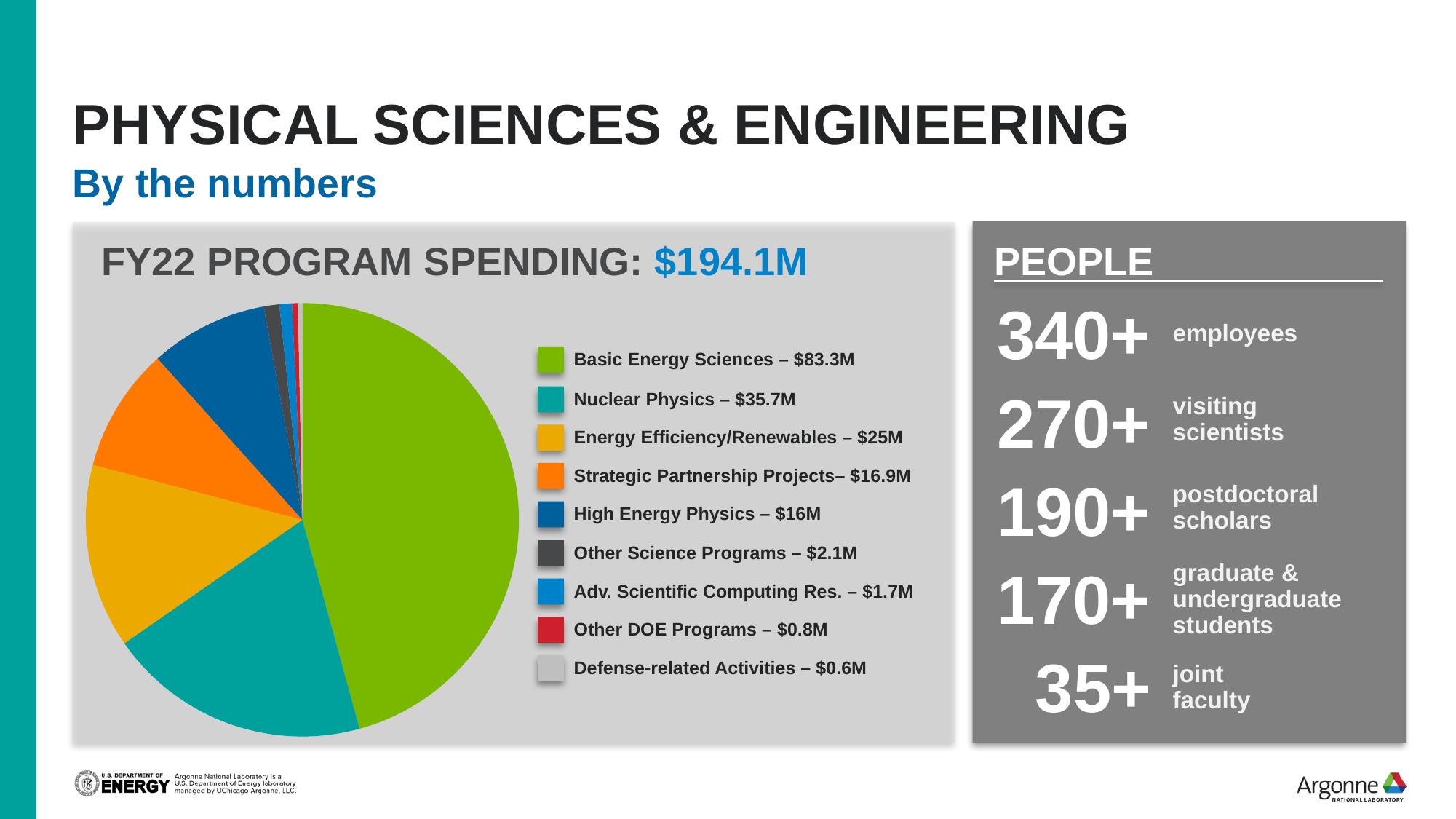

# Physical Sciences & Engineering
By the numbers

FY22 PROGRAM SPENDING: $194.1M
PEOPLE
340+

### Chart

| Category | Sales |
|---|---|
| 1st Qtr | 83.3 |
| 2nd Qtr | 35.7 |
| 3rd Qtr | 25.0 |
| 4th Qtr | 16.9 |
employees
Basic Energy Sciences – $83.3M

Nuclear Physics – $35.7M

Energy Efficiency/Renewables – $25M

Strategic Partnership Projects– $16.9M

High Energy Physics – $16M

Other Science Programs – $2.1M

Adv. Scientific Computing Res. – $1.7M

Other DOE Programs – $0.8M

Defense-related Activities – $0.6M

270+
visiting
scientists
190+
postdoctoral
scholars
170+
graduate &
undergraduate
students
35+
joint
faculty